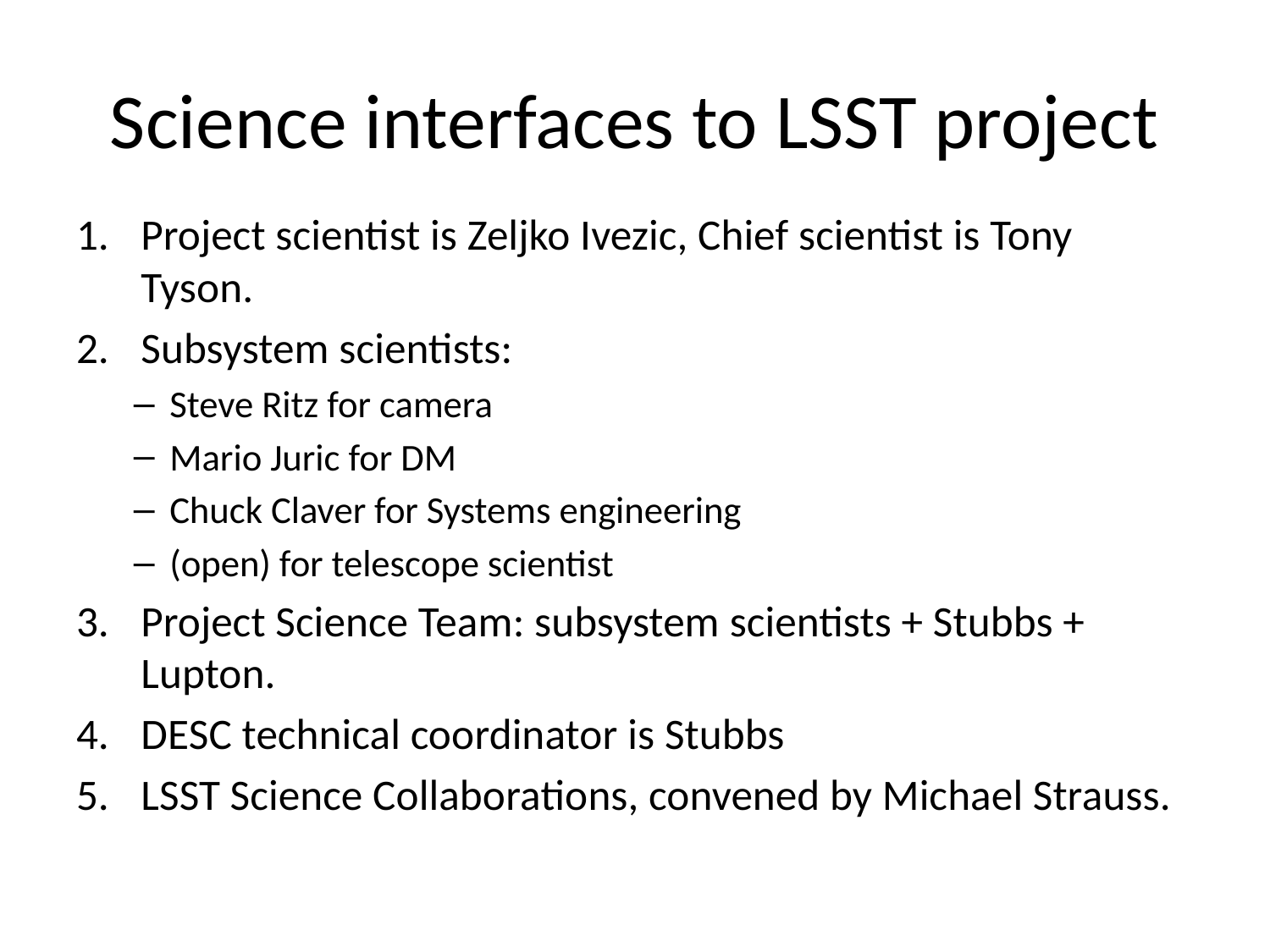

# Science interfaces to LSST project
Project scientist is Zeljko Ivezic, Chief scientist is Tony Tyson.
Subsystem scientists:
Steve Ritz for camera
Mario Juric for DM
Chuck Claver for Systems engineering
(open) for telescope scientist
Project Science Team: subsystem scientists + Stubbs + Lupton.
DESC technical coordinator is Stubbs
LSST Science Collaborations, convened by Michael Strauss.